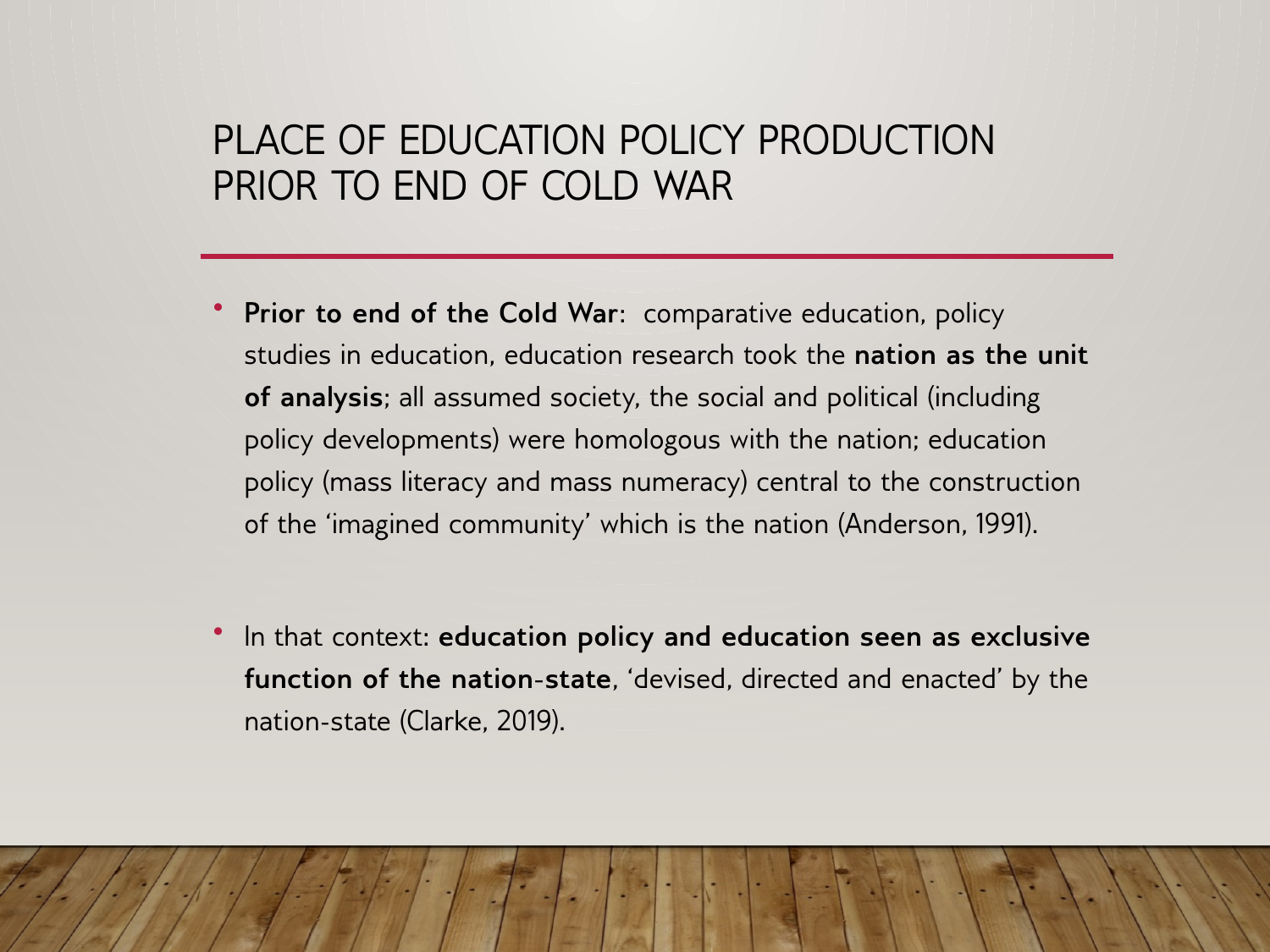

# Place of education policy production prior to end of Cold War
Prior to end of the Cold War:  comparative education, policy studies in education, education research took the nation as the unit of analysis; all assumed society, the social and political (including policy developments) were homologous with the nation; education policy (mass literacy and mass numeracy) central to the construction of the ‘imagined community’ which is the nation (Anderson, 1991).

In that context: education policy and education seen as exclusive function of the nation-state, ‘devised, directed and enacted’ by the nation-state (Clarke, 2019).